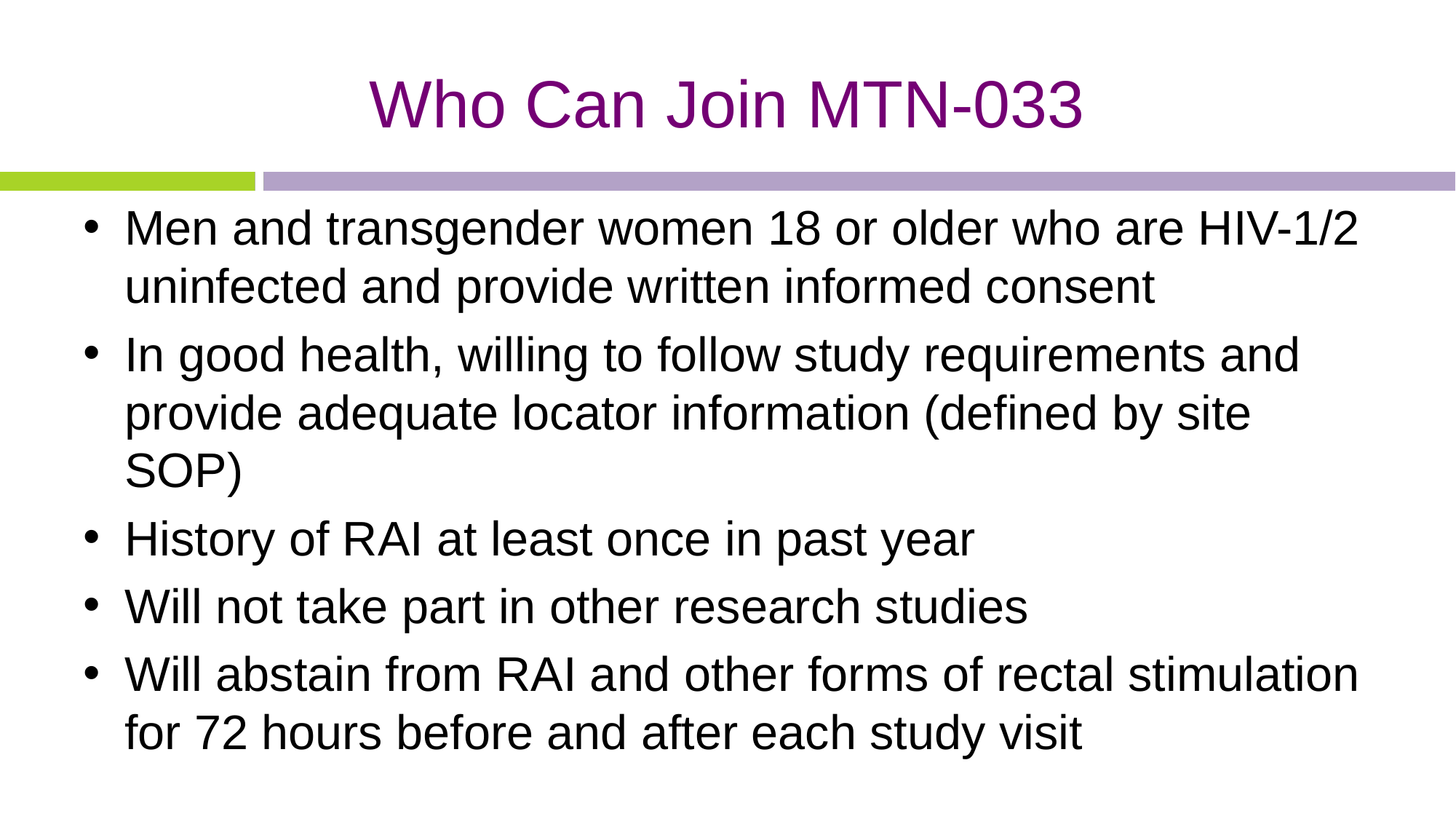

# Who Can Join MTN-033
Men and transgender women 18 or older who are HIV-1/2 uninfected and provide written informed consent
In good health, willing to follow study requirements and provide adequate locator information (defined by site SOP)
History of RAI at least once in past year
Will not take part in other research studies
Will abstain from RAI and other forms of rectal stimulation for 72 hours before and after each study visit